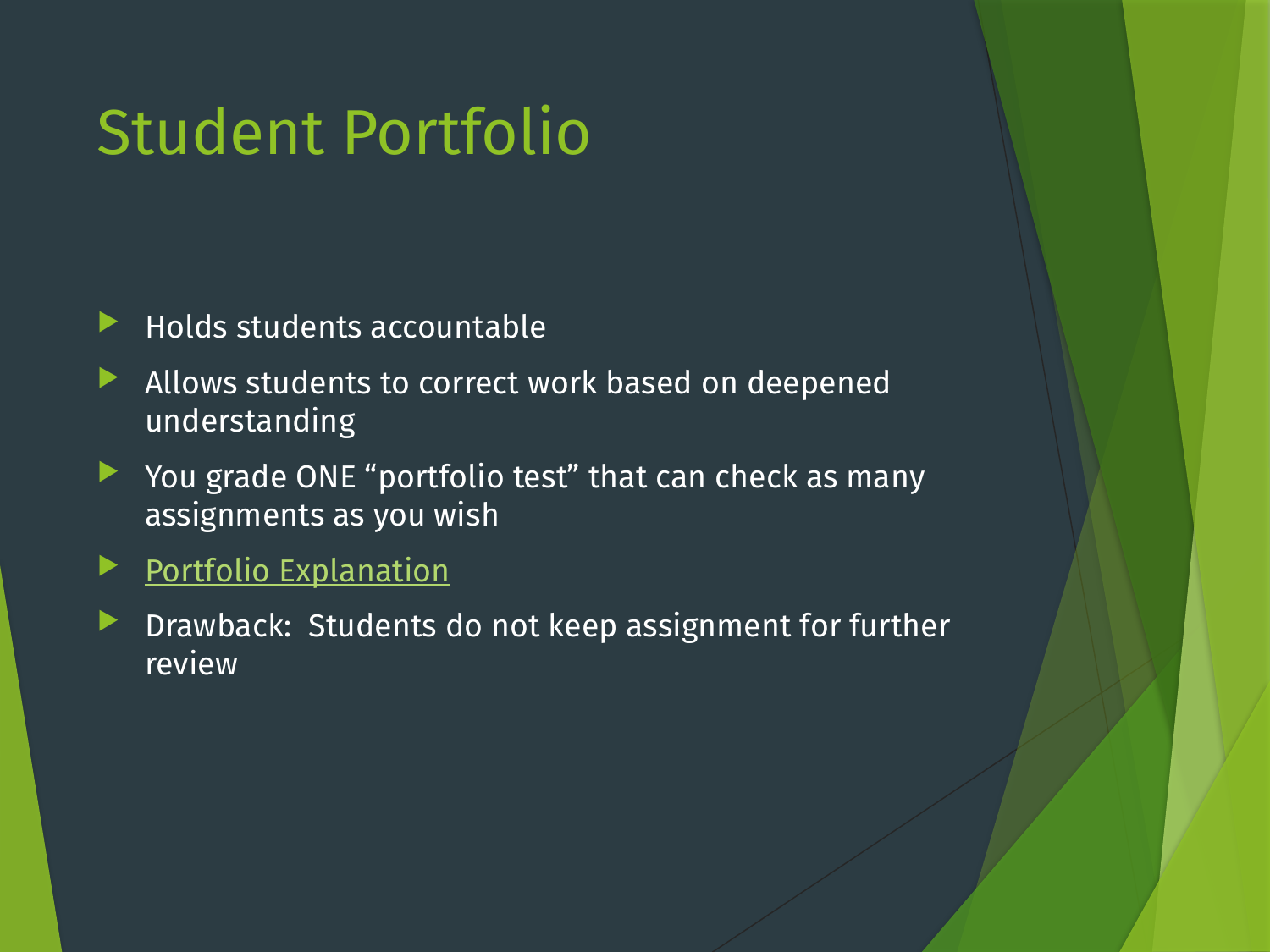

# Student Portfolio
Holds students accountable
Allows students to correct work based on deepened understanding
You grade ONE “portfolio test” that can check as many assignments as you wish
Portfolio Explanation
Drawback:  Students do not keep assignment for further review